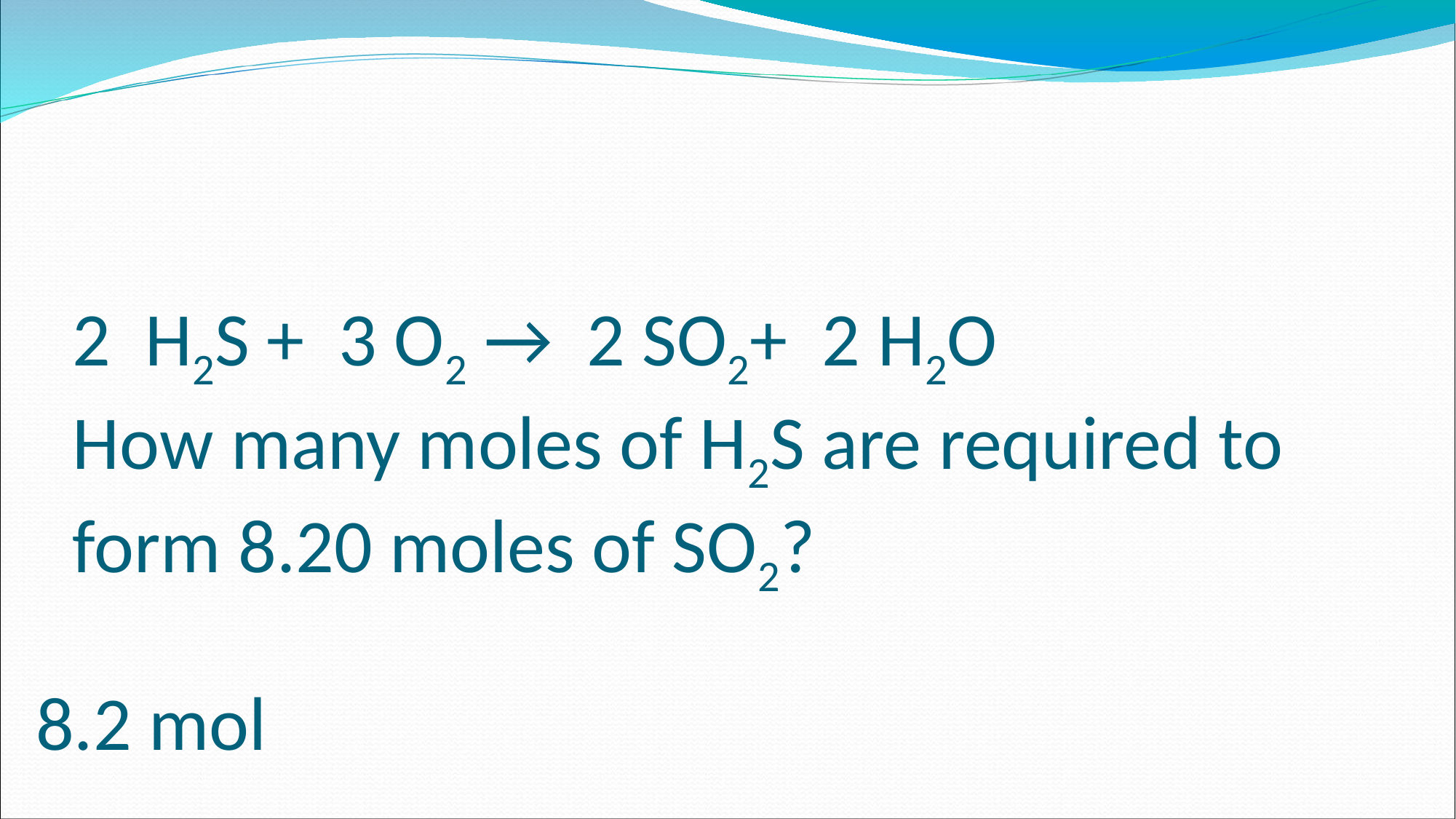

# 2  H2S +  3 O2 →  2 SO2+  2 H2O How many moles of H2S are required to form 8.20 moles of SO2?
8.2 mol